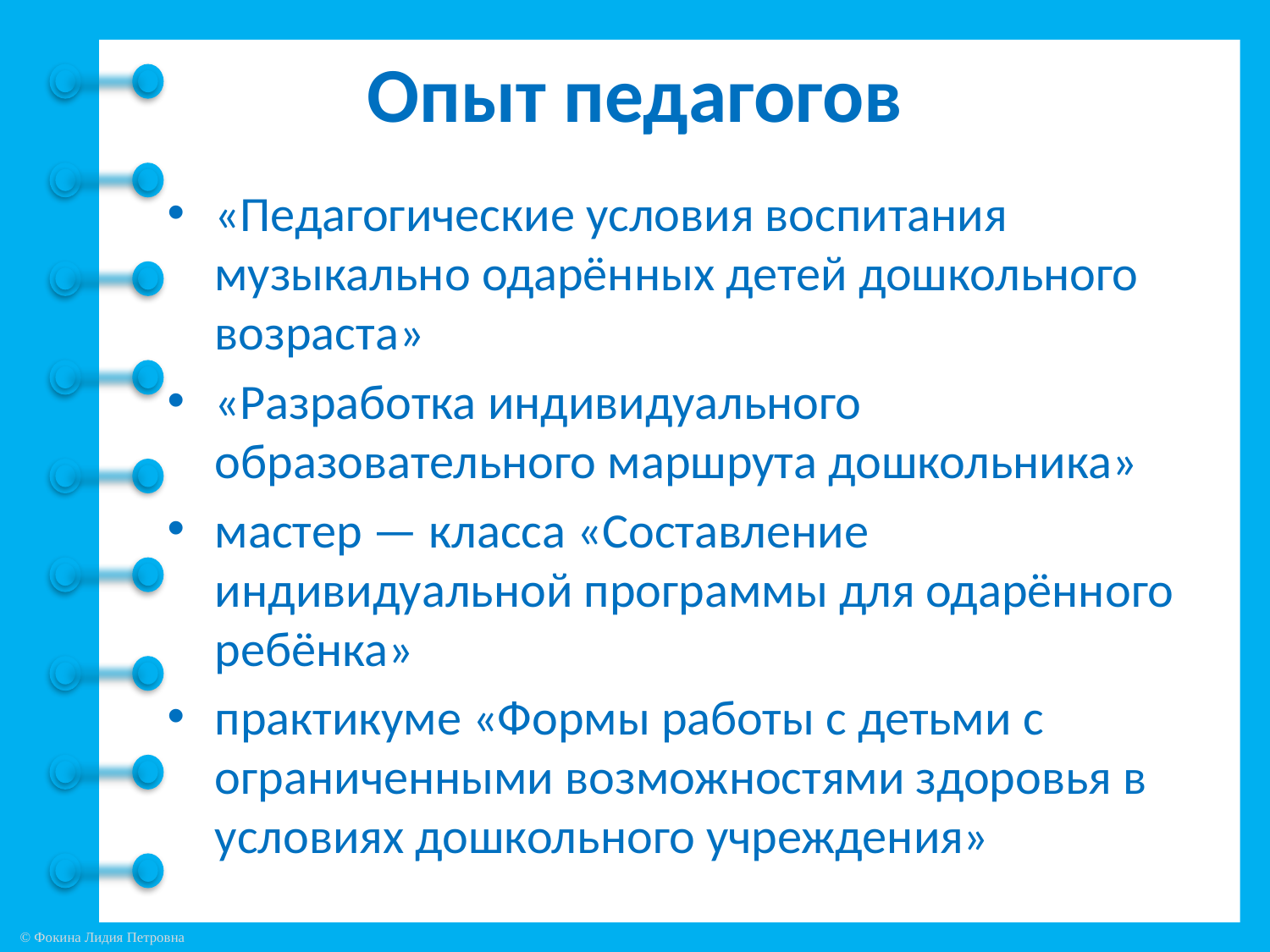

# Опыт педагогов
«Педагогические условия воспитания музыкально одарённых детей дошкольного возраста»
«Разработка индивидуального образовательного маршрута дошкольника»
мастер — класса «Составление индивидуальной программы для одарённого ребёнка»
практикуме «Формы работы с детьми с ограниченными возможностями здоровья в условиях дошкольного учреждения»